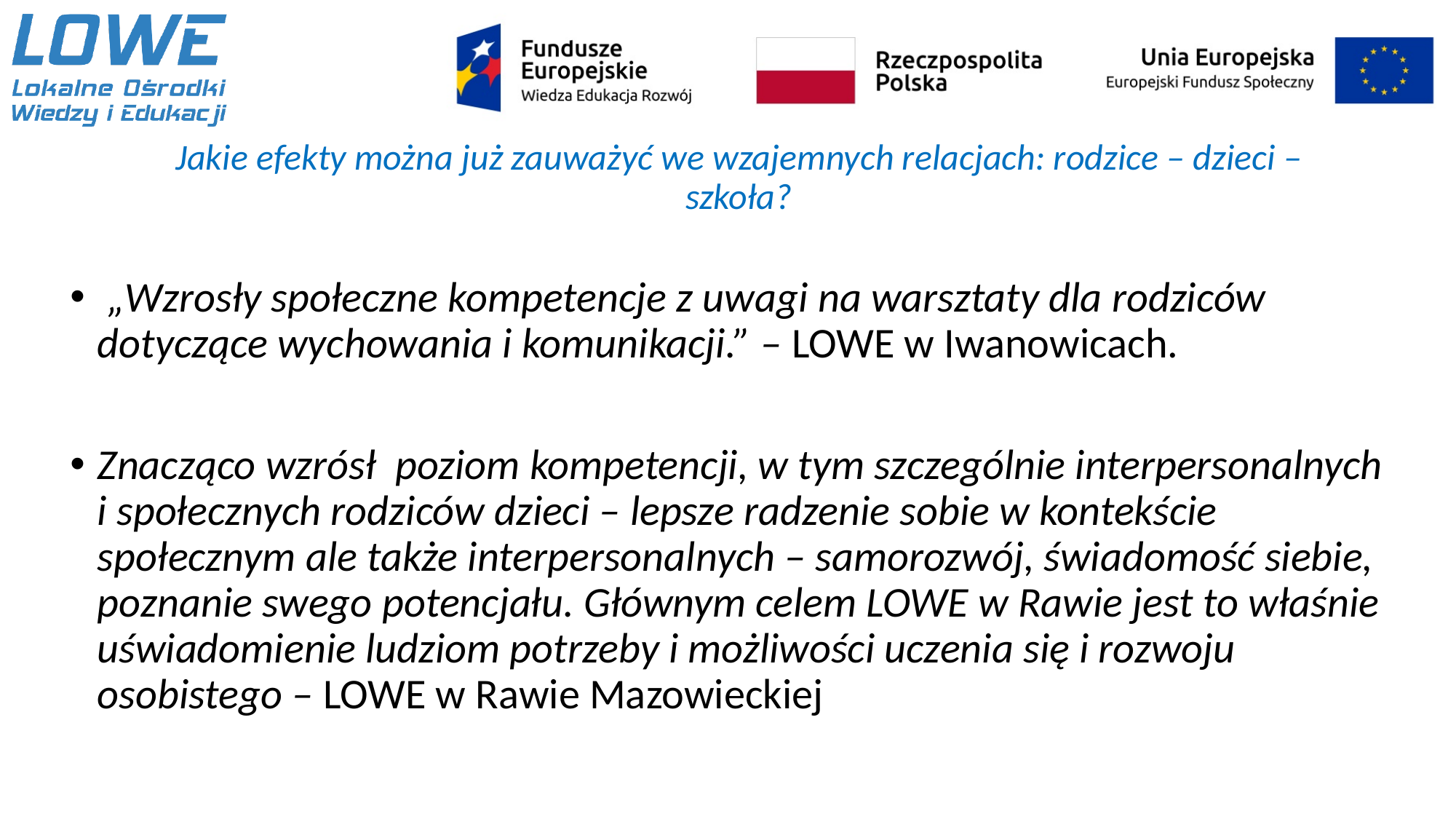

# Jakie efekty można już zauważyć we wzajemnych relacjach: rodzice – dzieci – szkoła?
 „Wzrosły społeczne kompetencje z uwagi na warsztaty dla rodziców dotyczące wychowania i komunikacji.” – LOWE w Iwanowicach.

Znacząco wzrósł  poziom kompetencji, w tym szczególnie interpersonalnych i społecznych rodziców dzieci – lepsze radzenie sobie w kontekście społecznym ale także interpersonalnych – samorozwój, świadomość siebie, poznanie swego potencjału. Głównym celem LOWE w Rawie jest to właśnie uświadomienie ludziom potrzeby i możliwości uczenia się i rozwoju osobistego – LOWE w Rawie Mazowieckiej